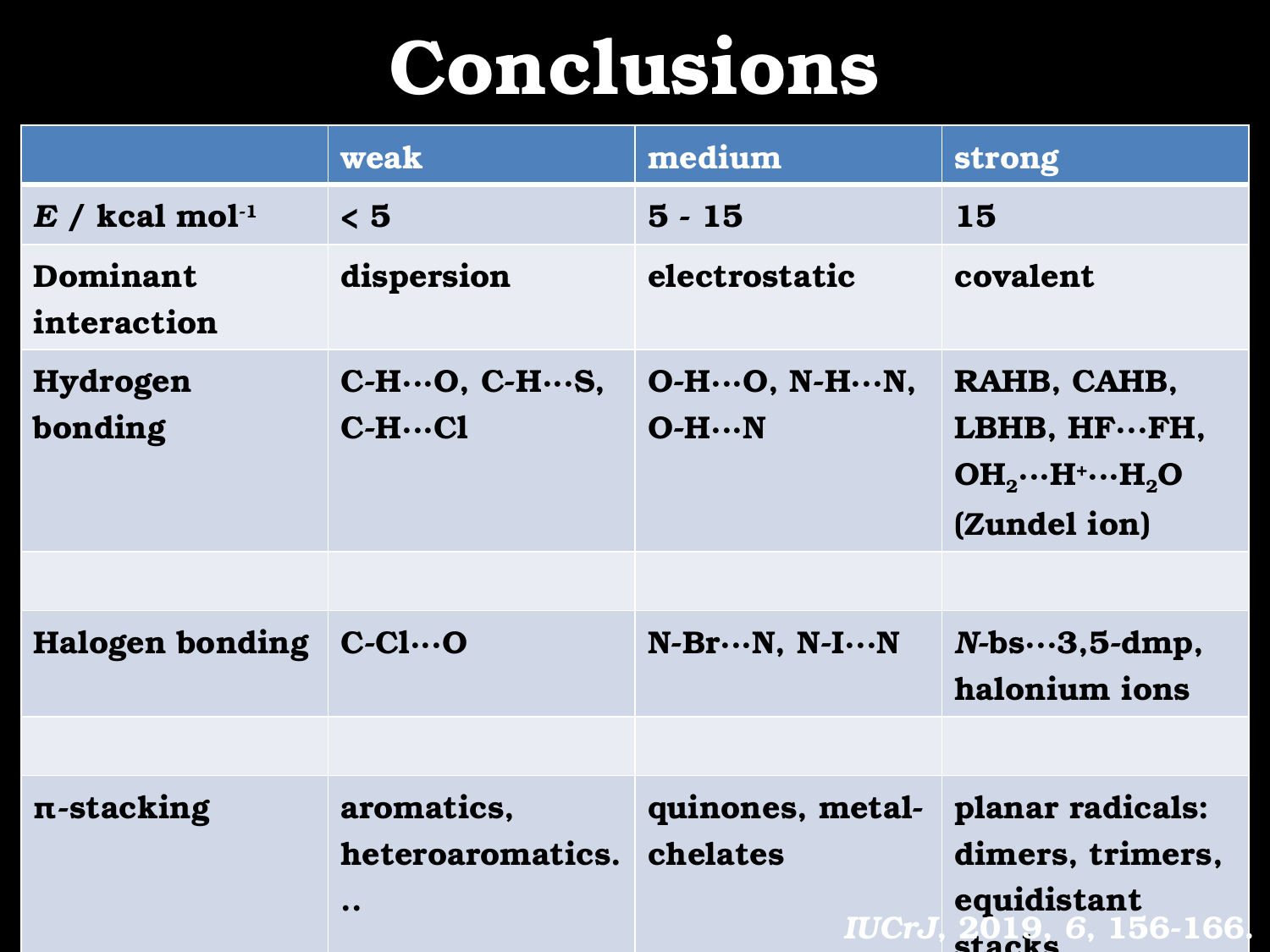

# Conclusions
|  | weak | medium | strong |
| --- | --- | --- | --- |
| E / kcal mol-1 | < 5 | 5 - 15 | 15 |
| Dominant interaction | dispersion | electrostatic | covalent |
| Hydrogen bonding | C-H···O, C-H···S, C-H···Cl | O-H···O, N-H···N, O-H···N | RAHB, CAHB, LBHB, HF···FH, OH2···H+···H2O (Zundel ion) |
|  |  |  |  |
| Halogen bonding | C-Cl···O | N-Br···N, N-I···N | N-bs···3,5-dmp, halonium ions |
|  |  |  |  |
| π-stacking | aromatics, heteroaromatics... | quinones, metal-chelates | planar radicals: dimers, trimers, equidistant stacks |
|  |  |  |  |
IUCrJ, 2019, 6, 156-166.